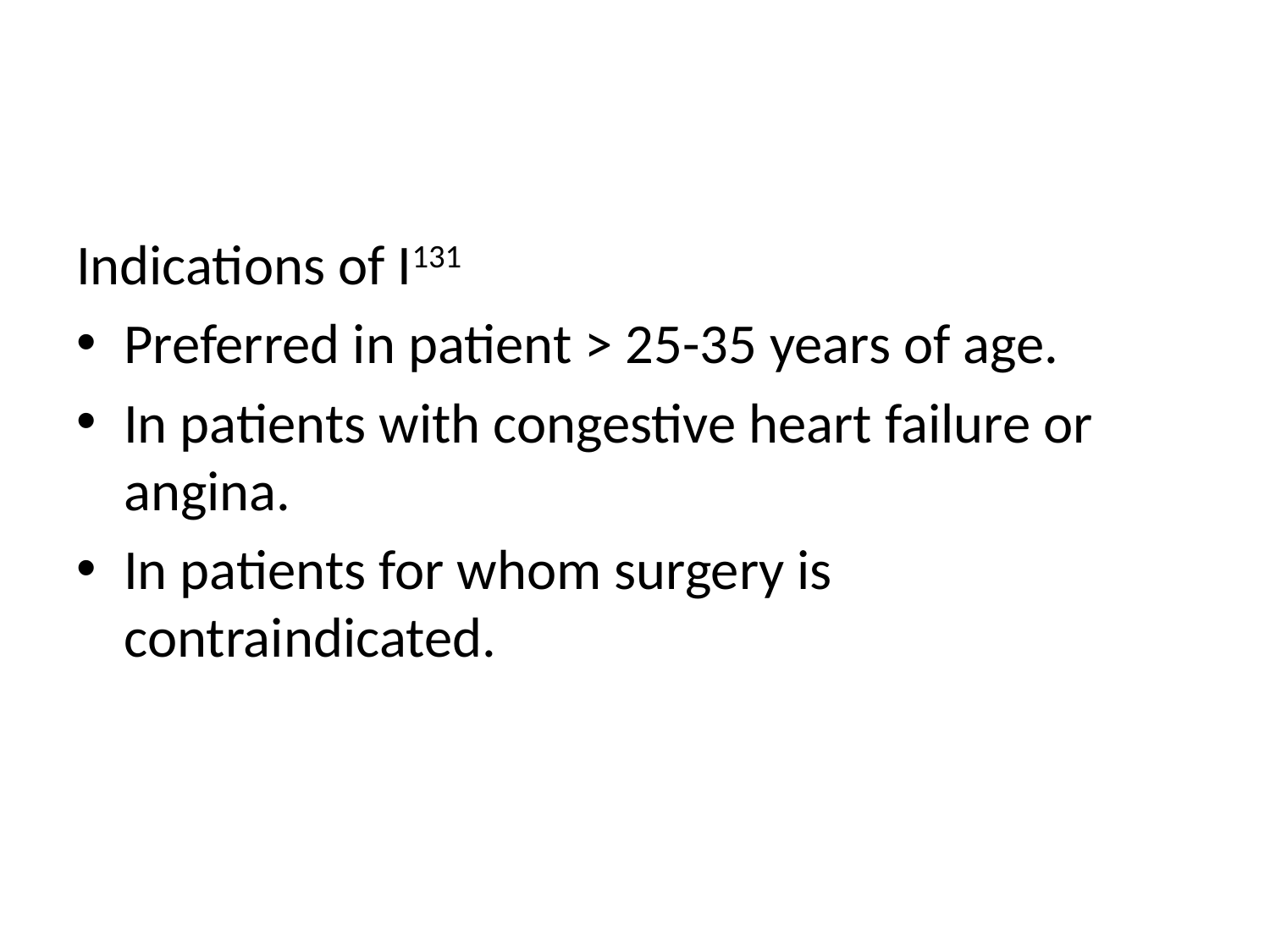

#
Indications of I131
Preferred in patient > 25-35 years of age.
In patients with congestive heart failure or angina.
In patients for whom surgery is contraindicated.